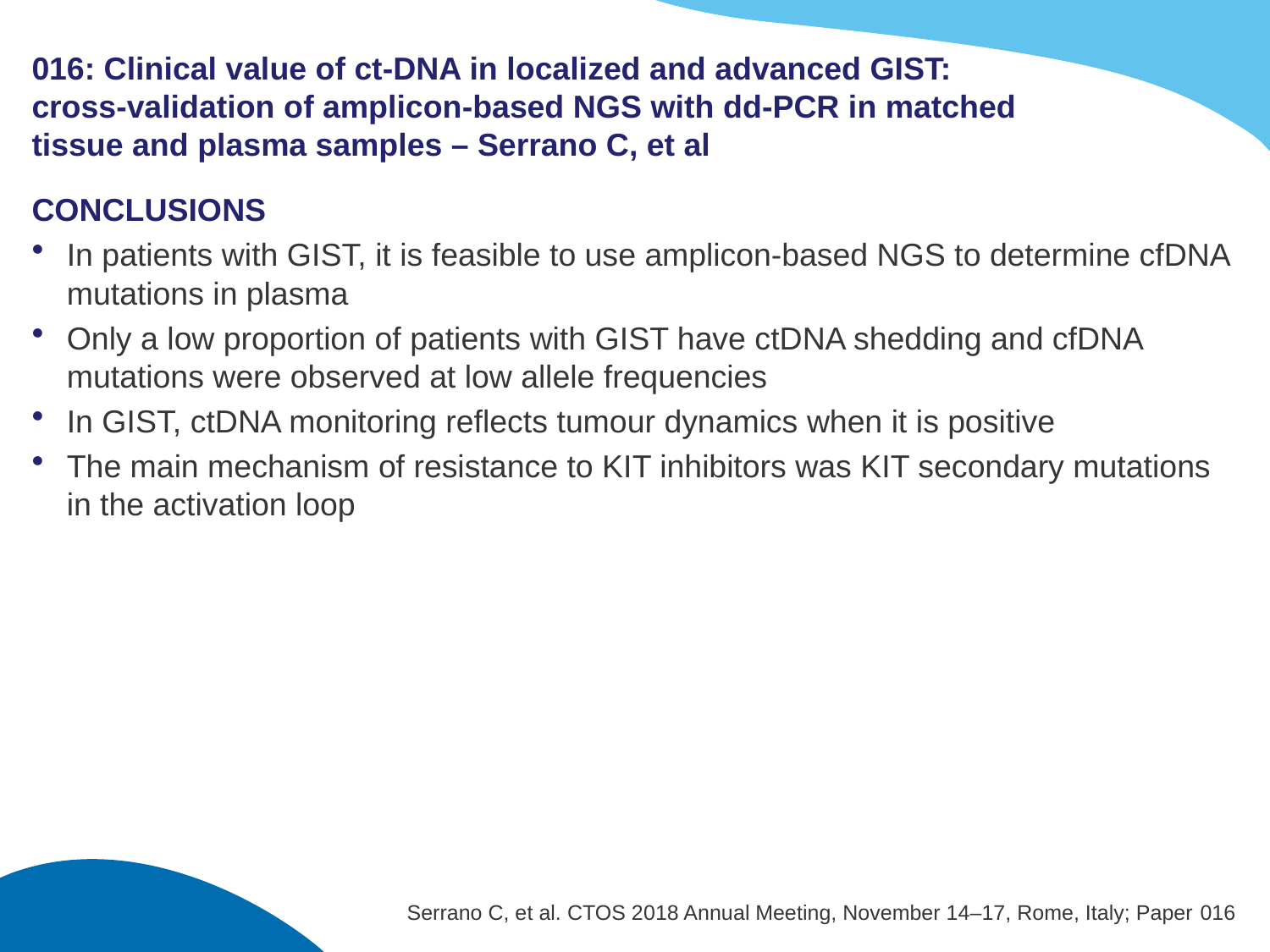

# 016: Clinical value of ct-DNA in localized and advanced GIST: cross-validation of amplicon-based NGS with dd-PCR in matched tissue and plasma samples – Serrano C, et al
CONCLUSIONS
In patients with GIST, it is feasible to use amplicon-based NGS to determine cfDNA mutations in plasma
Only a low proportion of patients with GIST have ctDNA shedding and cfDNA mutations were observed at low allele frequencies
In GIST, ctDNA monitoring reflects tumour dynamics when it is positive
The main mechanism of resistance to KIT inhibitors was KIT secondary mutations in the activation loop
Serrano C, et al. CTOS 2018 Annual Meeting, November 14–17, Rome, Italy; Paper 016